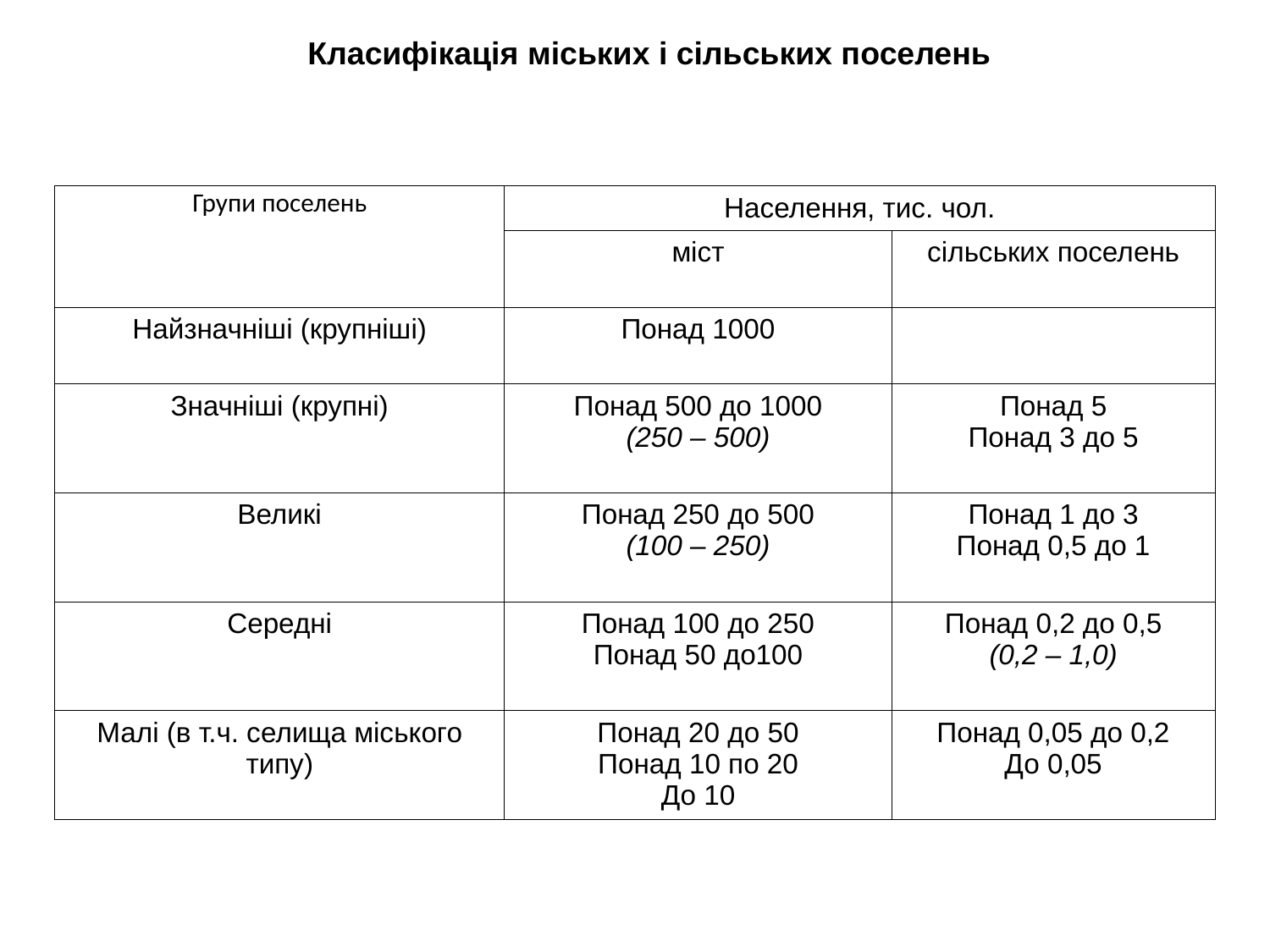

Класифікація міських і сільських поселень
| Групи поселень | Населення, тис. чол. |  |
| --- | --- | --- |
|  | міст | сільських поселень |
| Найзначніші (крупніші) | Понад 1000 |  |
| Значніші (крупні) | Понад 500 до 1000 (250 – 500) | Понад 5 Понад 3 до 5 |
| Великі | Понад 250 до 500 (100 – 250) | Понад 1 до 3 Понад 0,5 до 1 |
| Середні | Понад 100 до 250 Понад 50 до100 | Понад 0,2 до 0,5 (0,2 – 1,0) |
| Малі (в т.ч. селища міського типу) | Понад 20 до 50 Понад 10 по 20 До 10 | Понад 0,05 до 0,2 До 0,05 |